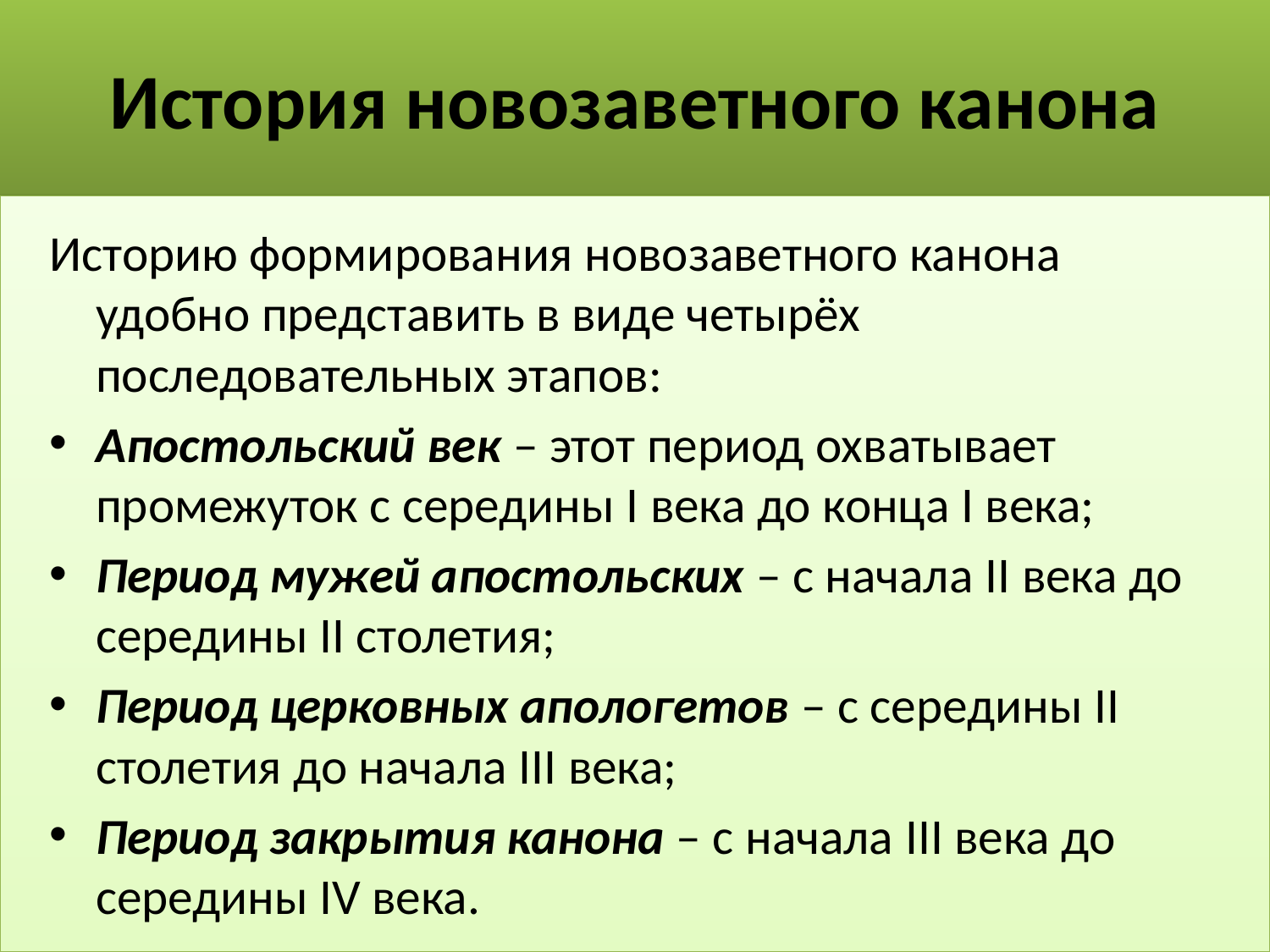

# История новозаветного канона
Историю формирования новозаветного канона удобно представить в виде четырёх последовательных этапов:
Апостольский век – этот период охватывает промежуток с середины I века до конца I века;
Период мужей апостольских – с начала II века до середины II столетия;
Период церковных апологетов – с середины II столетия до начала III века;
Период закрытия канона – с начала III века до середины IV века.